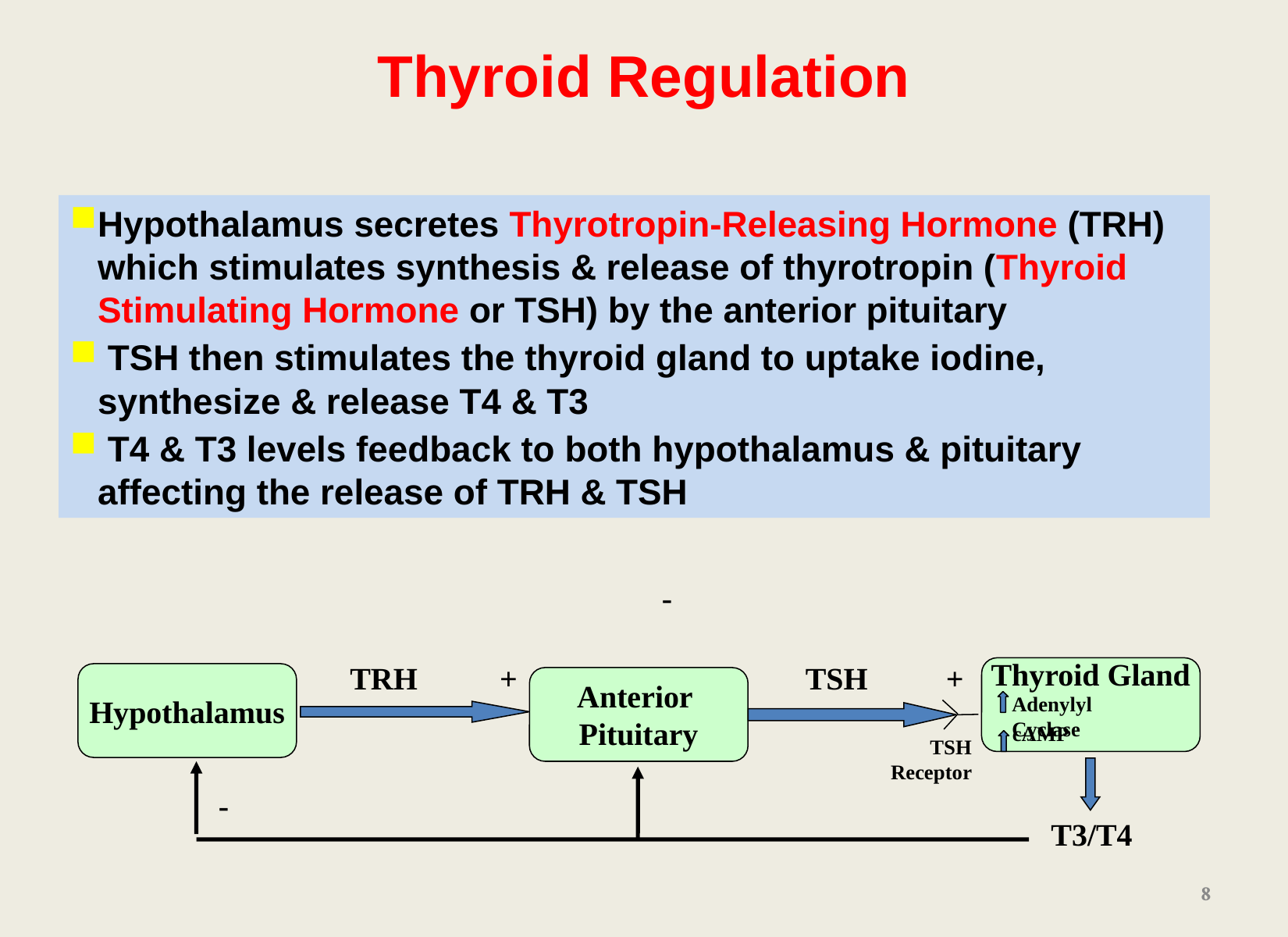

Thyroid Regulation
Hypothalamus secretes Thyrotropin-Releasing Hormone (TRH) which stimulates synthesis & release of thyrotropin (Thyroid Stimulating Hormone or TSH) by the anterior pituitary
 TSH then stimulates the thyroid gland to uptake iodine, synthesize & release T4 & T3
 T4 & T3 levels feedback to both hypothalamus & pituitary affecting the release of TRH & TSH
-

TSH
TRH
+
+
Thyroid Gland

Hypothalamus
Anterior
Pituitary
Adenylyl Cyclase

cAMP
TSH Receptor

-
T3/T4

8